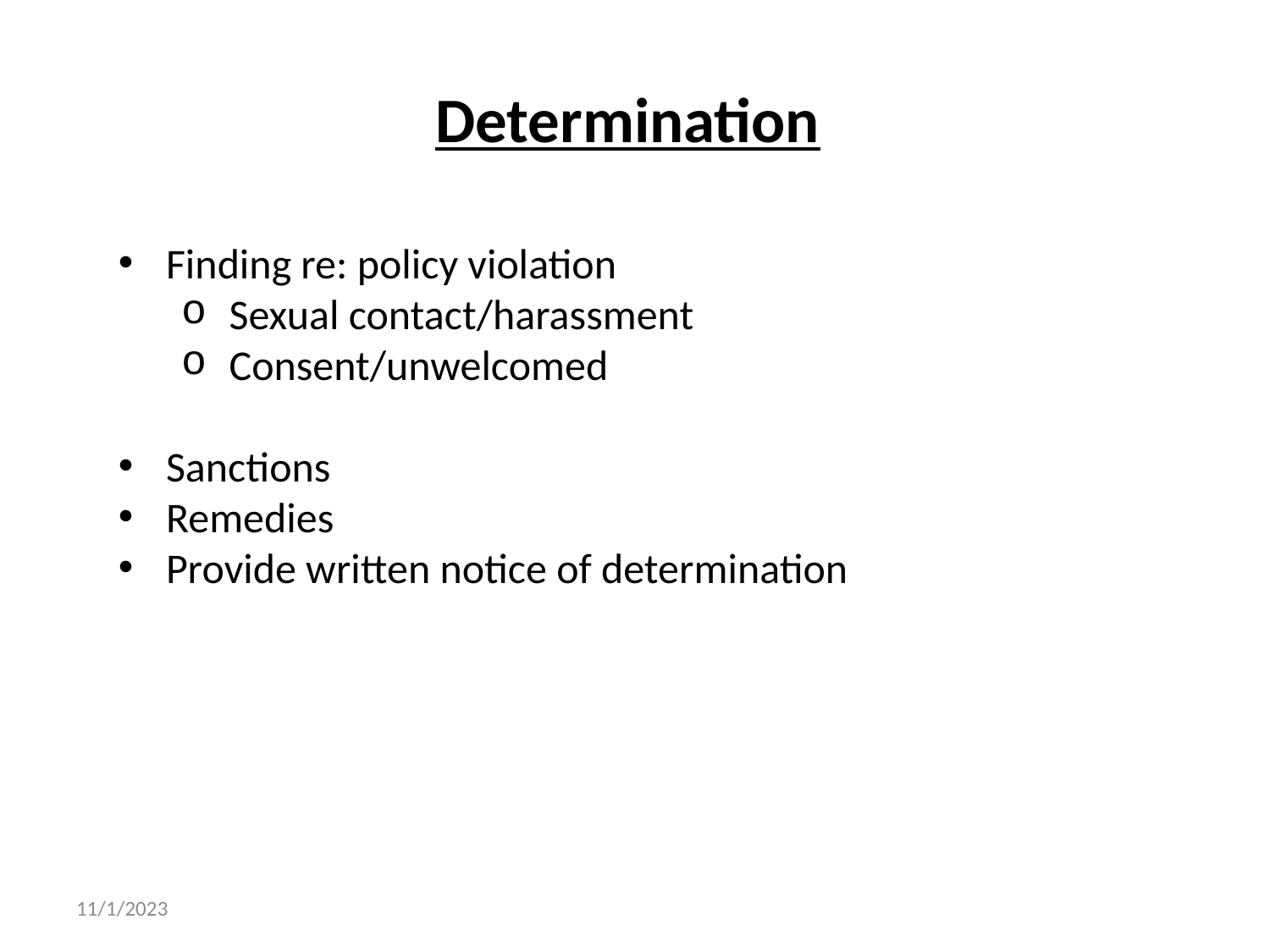

# Determination

Finding re: policy violation
Sexual contact/harassment
Consent/unwelcomed

Sanctions
Remedies
Provide written notice of determination
11/1/2023